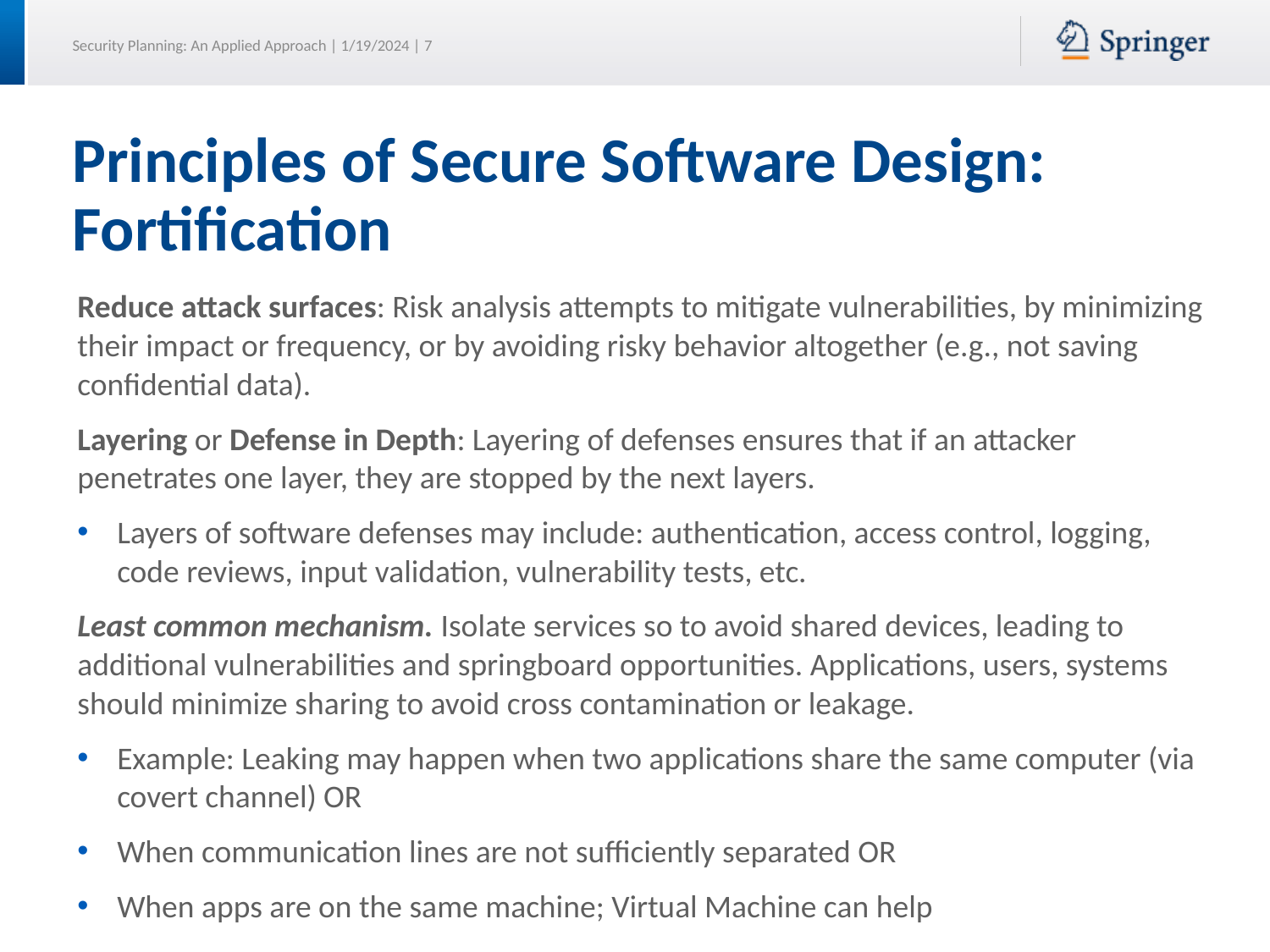

# Principles of Secure Software Design: Fortification
Reduce attack surfaces: Risk analysis attempts to mitigate vulnerabilities, by minimizing their impact or frequency, or by avoiding risky behavior altogether (e.g., not saving confidential data).
Layering or Defense in Depth: Layering of defenses ensures that if an attacker penetrates one layer, they are stopped by the next layers.
Layers of software defenses may include: authentication, access control, logging, code reviews, input validation, vulnerability tests, etc.
Least common mechanism. Isolate services so to avoid shared devices, leading to additional vulnerabilities and springboard opportunities. Applications, users, systems should minimize sharing to avoid cross contamination or leakage.
Example: Leaking may happen when two applications share the same computer (via covert channel) OR
When communication lines are not sufficiently separated OR
When apps are on the same machine; Virtual Machine can help